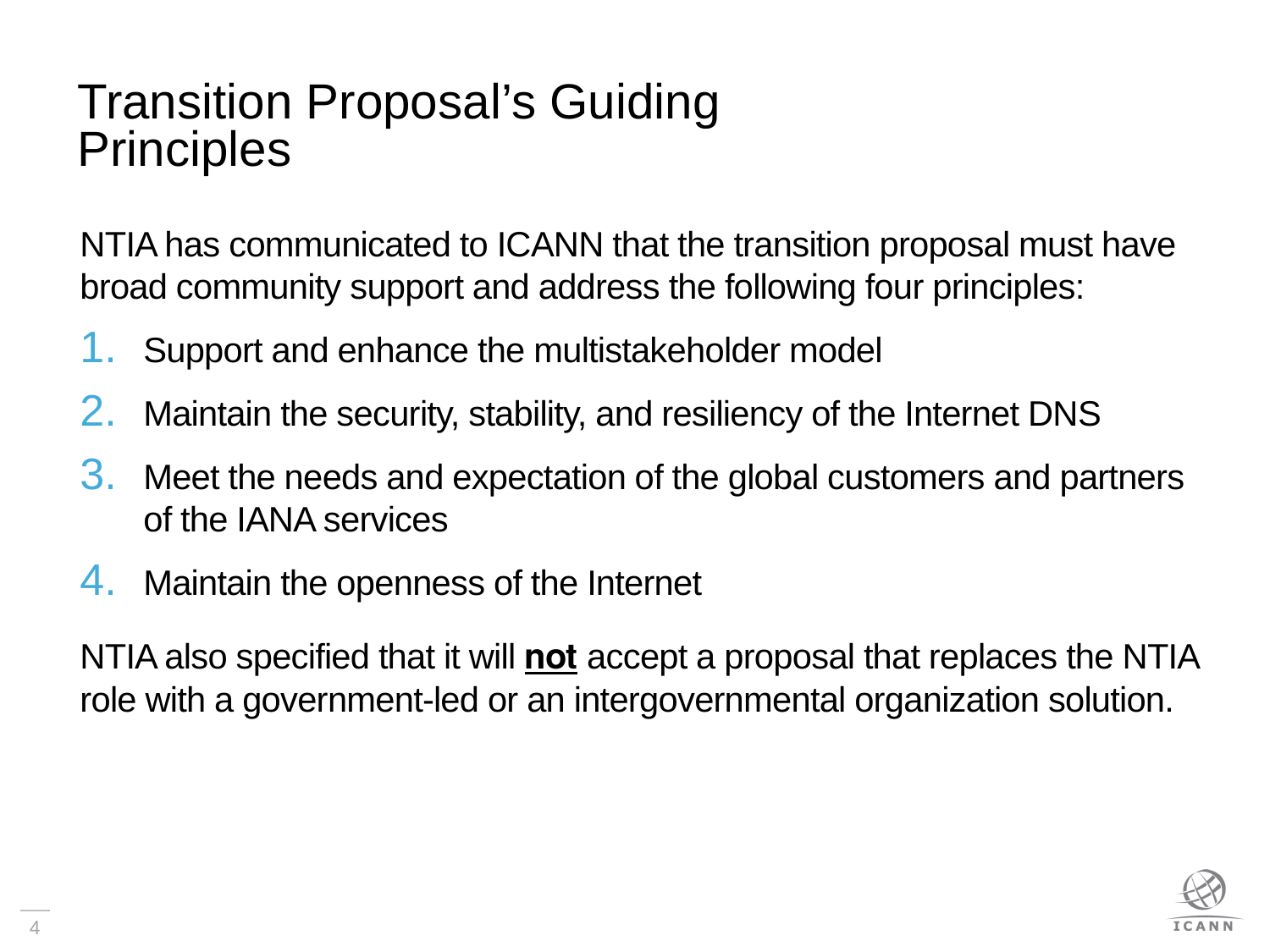

# Transition Proposal’s Guiding Principles
NTIA has communicated to ICANN that the transition proposal must have broad community support and address the following four principles:
Support and enhance the multistakeholder model
Maintain the security, stability, and resiliency of the Internet DNS
Meet the needs and expectation of the global customers and partners of the IANA services
Maintain the openness of the Internet
NTIA also specified that it will not accept a proposal that replaces the NTIA role with a government-led or an intergovernmental organization solution.